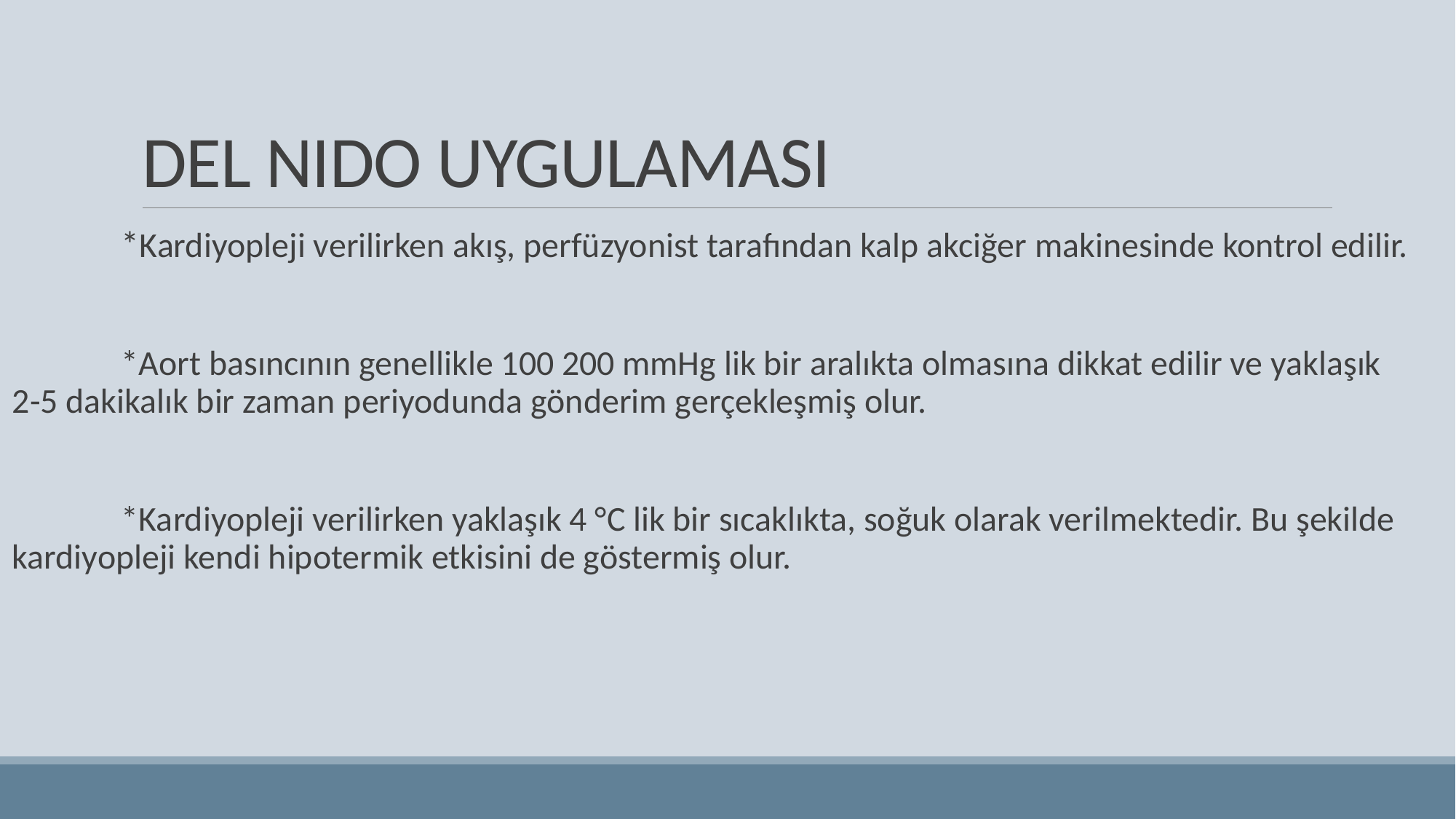

# DEL NIDO UYGULAMASI
	*Kardiyopleji verilirken akış, perfüzyonist tarafından kalp akciğer makinesinde kontrol edilir.

	*Aort basıncının genellikle 100 200 mmHg lik bir aralıkta olmasına dikkat edilir ve yaklaşık    2-5 dakikalık bir zaman periyodunda gönderim gerçekleşmiş olur.

	*Kardiyopleji verilirken yaklaşık 4 °C lik bir sıcaklıkta, soğuk olarak verilmektedir. Bu şekilde kardiyopleji kendi hipotermik etkisini de göstermiş olur.